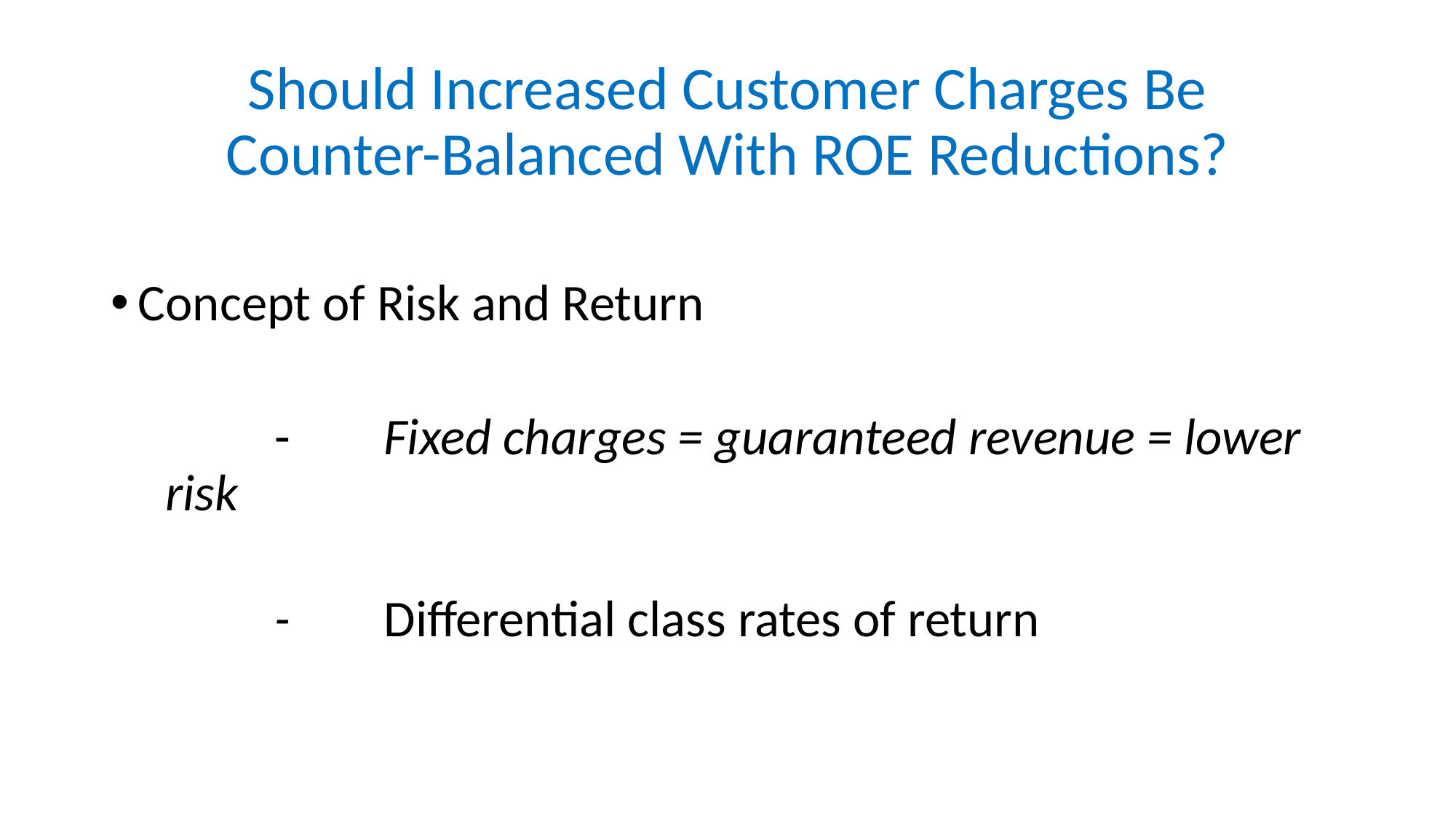

# Should Increased Customer Charges Be Counter-Balanced With ROE Reductions?
Concept of Risk and Return

	-	Fixed charges = guaranteed revenue = lower risk

	-	Differential class rates of return